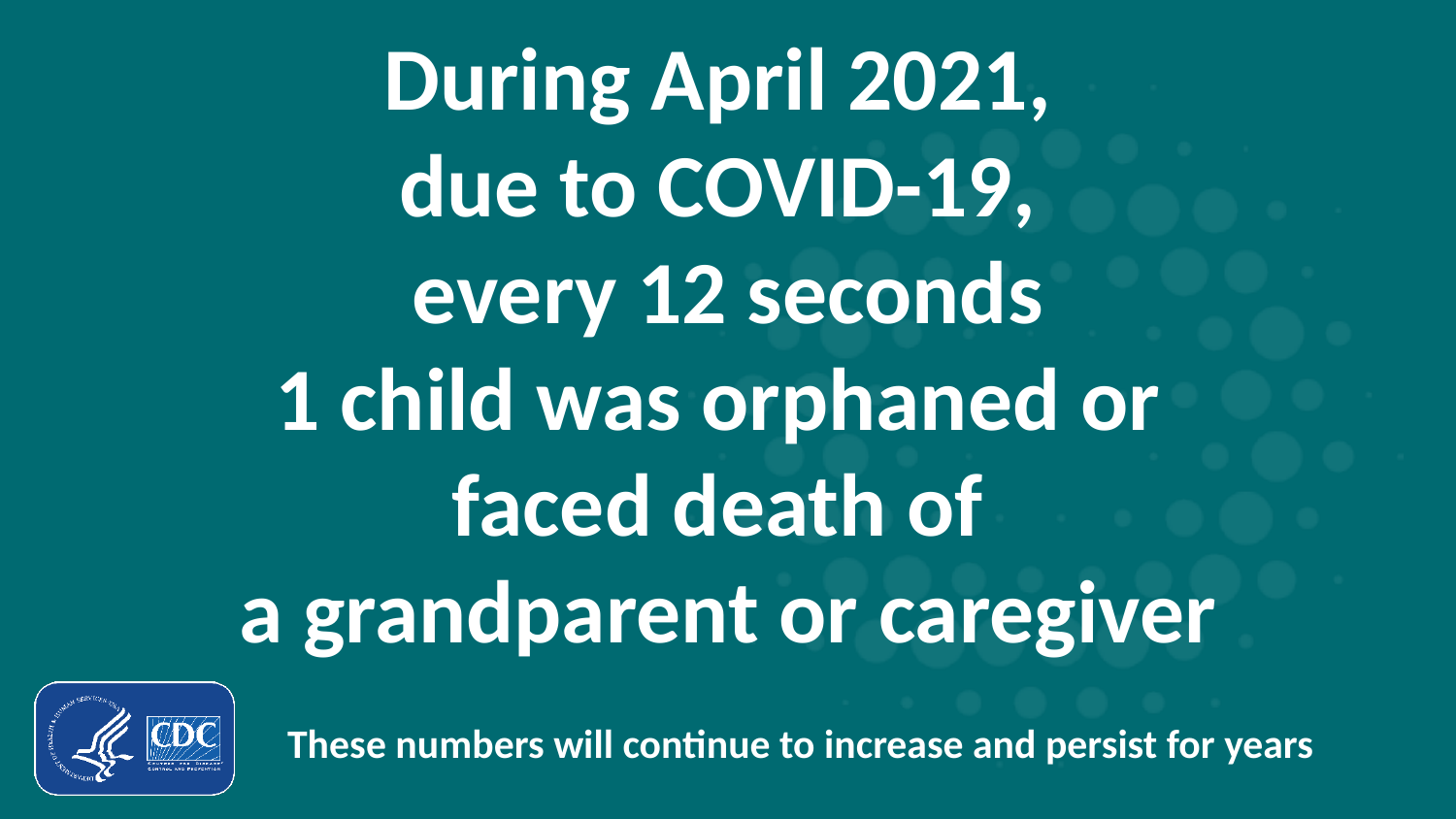

# During April 2021, due to COVID-19, every 12 seconds 1 child was orphaned or faced death of a grandparent or caregiver
These numbers will continue to increase and persist for years